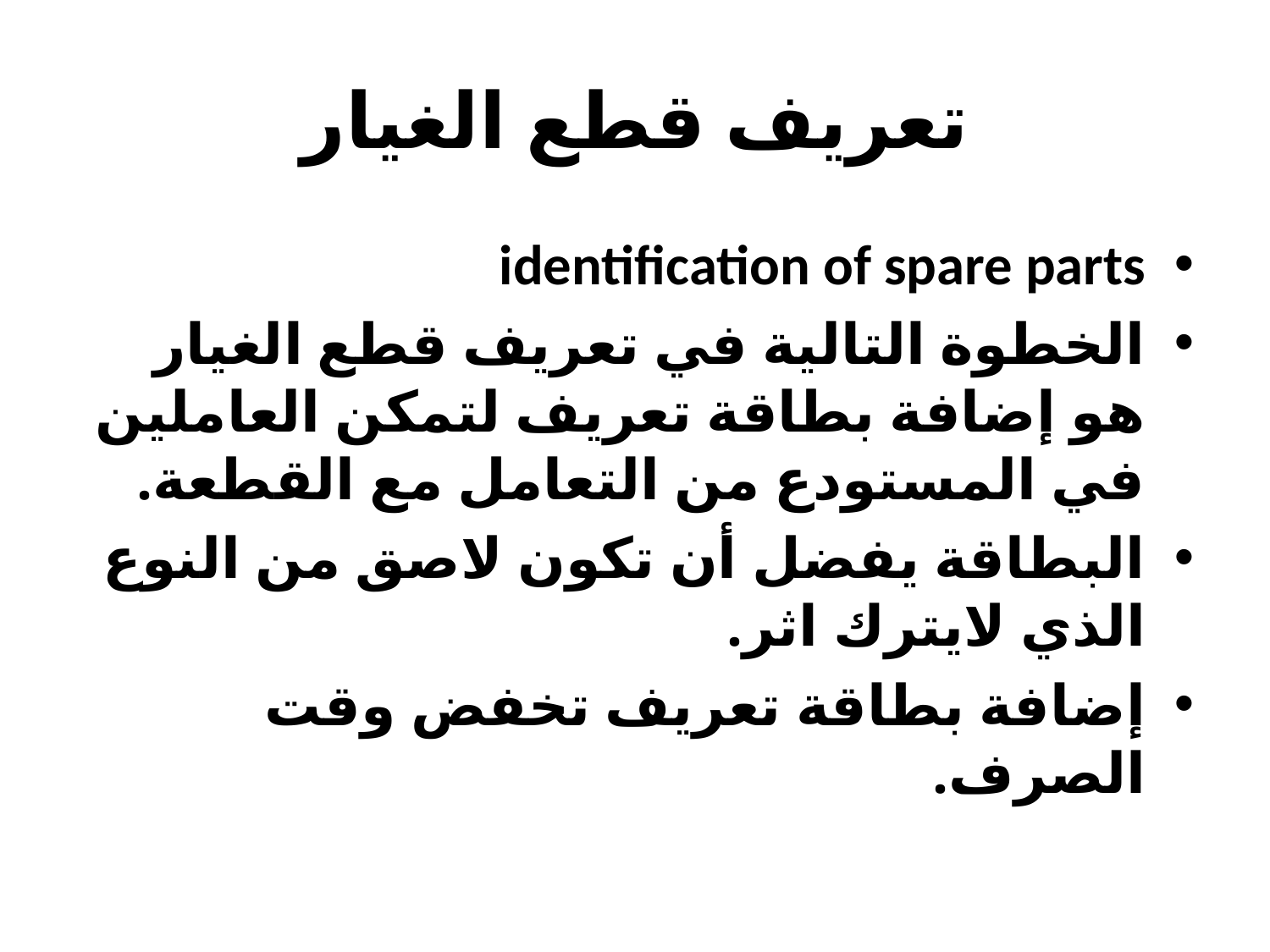

# تعريف قطع الغيار
identification of spare parts
الخطوة التالية في تعريف قطع الغيار هو إضافة بطاقة تعريف لتمكن العاملين في المستودع من التعامل مع القطعة.
البطاقة يفضل أن تكون لاصق من النوع الذي لايترك اثر.
إضافة بطاقة تعريف تخفض وقت الصرف.